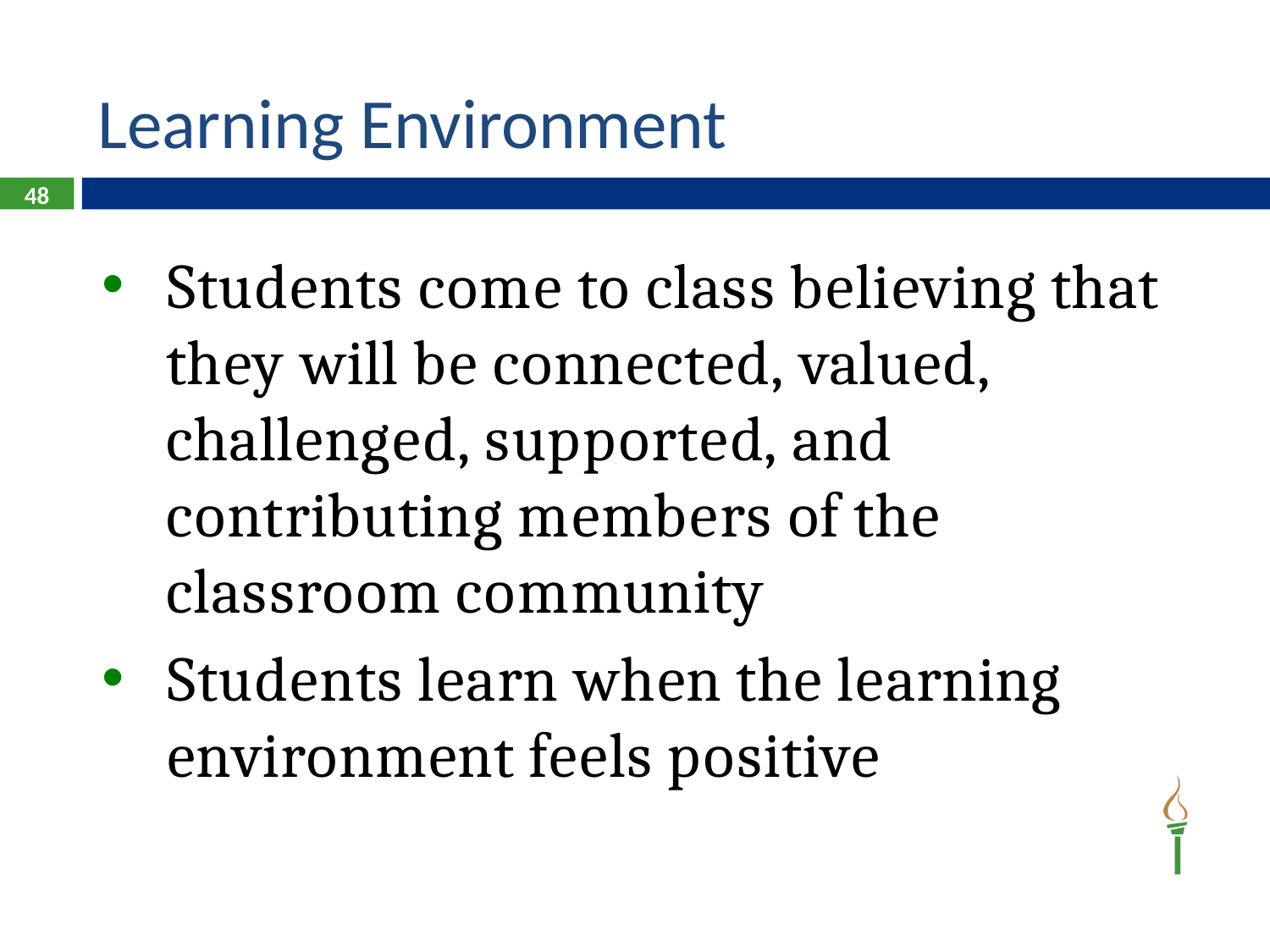

# Learning Environment
48
Students come to class believing that they will be connected, valued, challenged, supported, and contributing members of the classroom community
Students learn when the learning environment feels positive